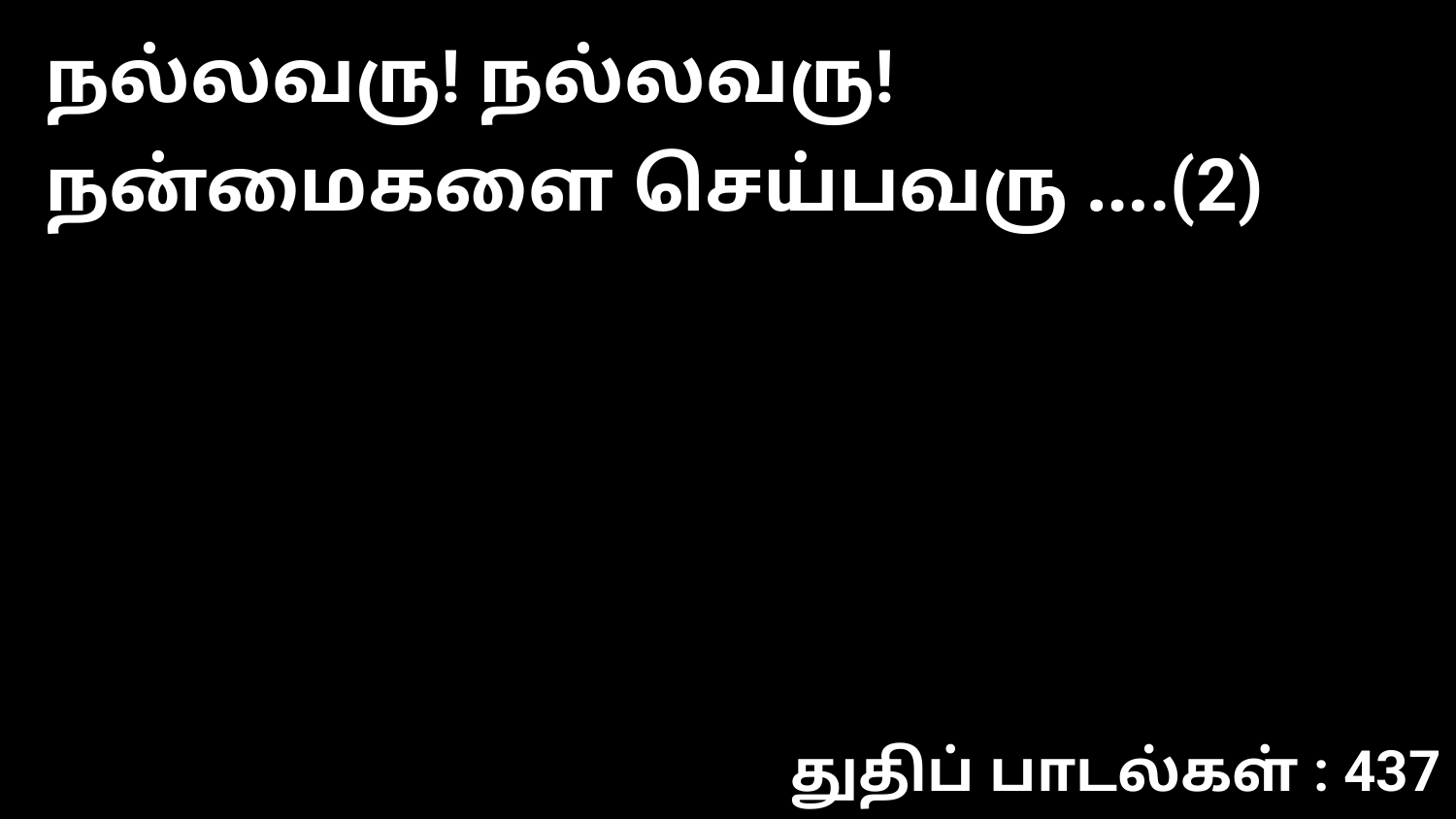

நல்லவரு! நல்லவரு! நன்மைகளை செய்பவரு ….(2)
துதிப் பாடல்கள் : 437